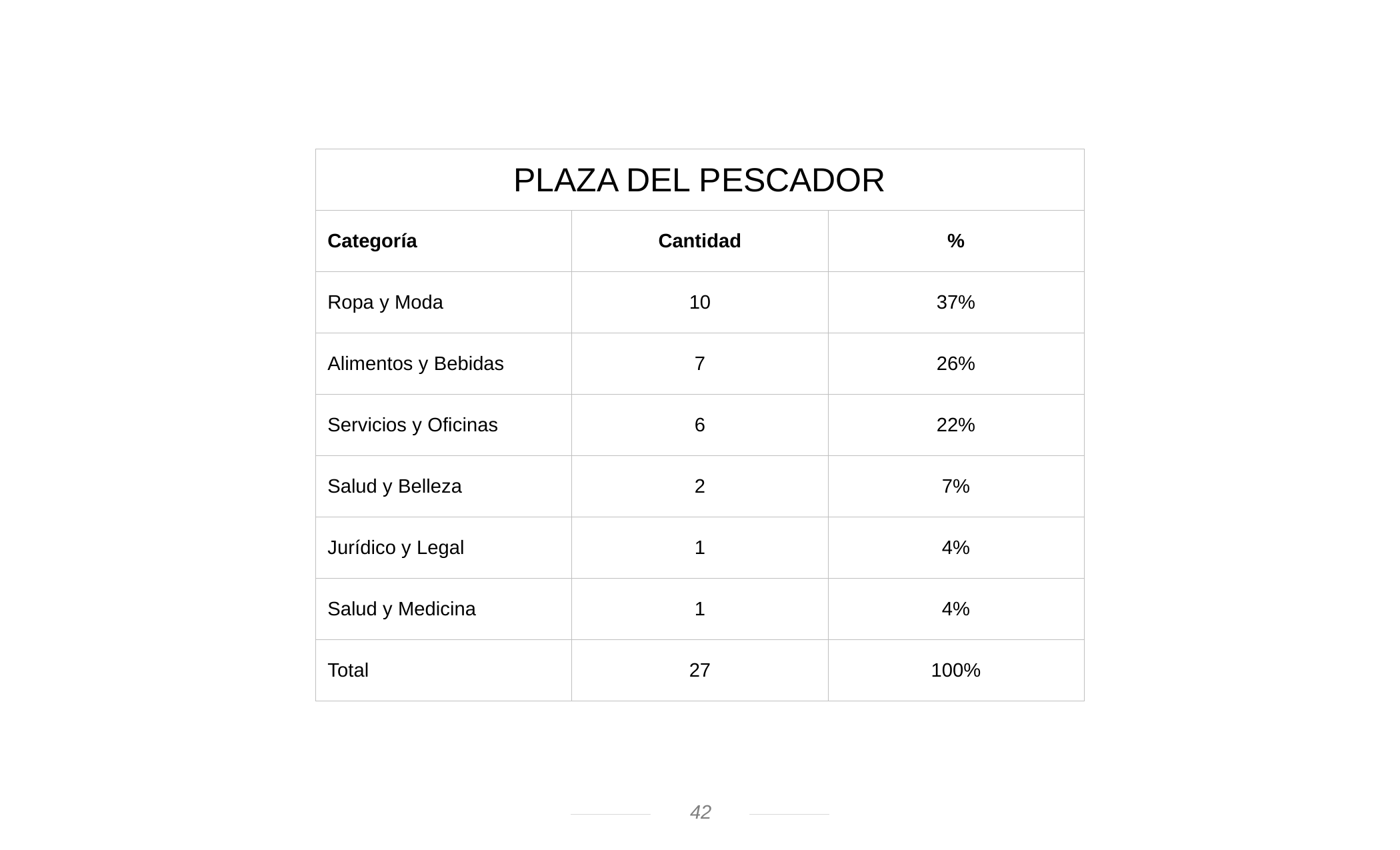

| PLAZA DEL PESCADOR |  |  |
| --- | --- | --- |
| Categoría | Cantidad | % |
| Ropa y Moda | 10 | 37% |
| Alimentos y Bebidas | 7 | 26% |
| Servicios y Oficinas | 6 | 22% |
| Salud y Belleza | 2 | 7% |
| Jurídico y Legal | 1 | 4% |
| Salud y Medicina | 1 | 4% |
| Total | 27 | 100% |
42